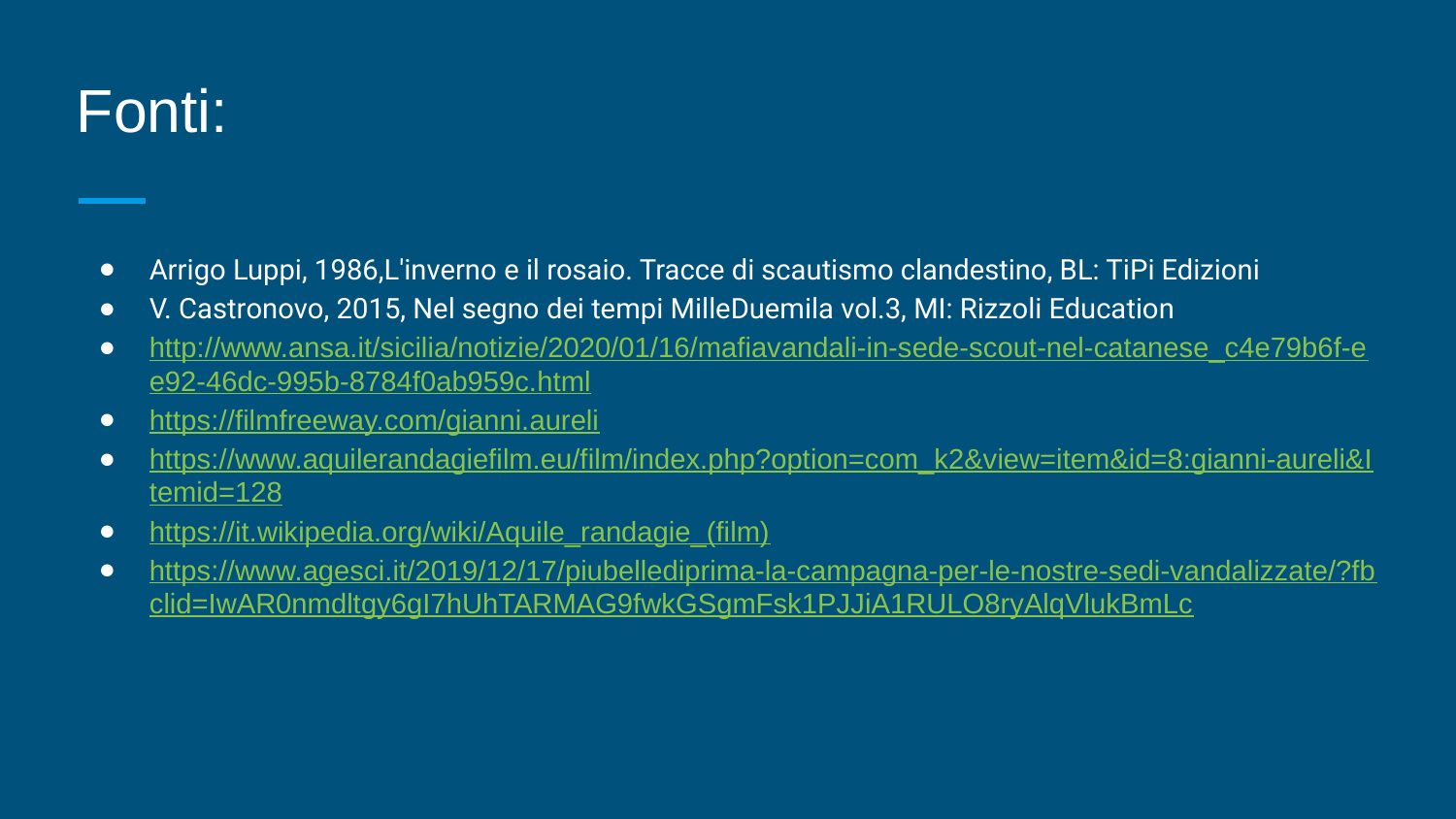

# Fonti:
Arrigo Luppi, 1986,L'inverno e il rosaio. Tracce di scautismo clandestino, BL: TiPi Edizioni
V. Castronovo, 2015, Nel segno dei tempi MilleDuemila vol.3, MI: Rizzoli Education
http://www.ansa.it/sicilia/notizie/2020/01/16/mafiavandali-in-sede-scout-nel-catanese_c4e79b6f-ee92-46dc-995b-8784f0ab959c.html
https://filmfreeway.com/gianni.aureli
https://www.aquilerandagiefilm.eu/film/index.php?option=com_k2&view=item&id=8:gianni-aureli&Itemid=128
https://it.wikipedia.org/wiki/Aquile_randagie_(film)
https://www.agesci.it/2019/12/17/piubellediprima-la-campagna-per-le-nostre-sedi-vandalizzate/?fbclid=IwAR0nmdltgy6gI7hUhTARMAG9fwkGSgmFsk1PJJiA1RULO8ryAlqVlukBmLc